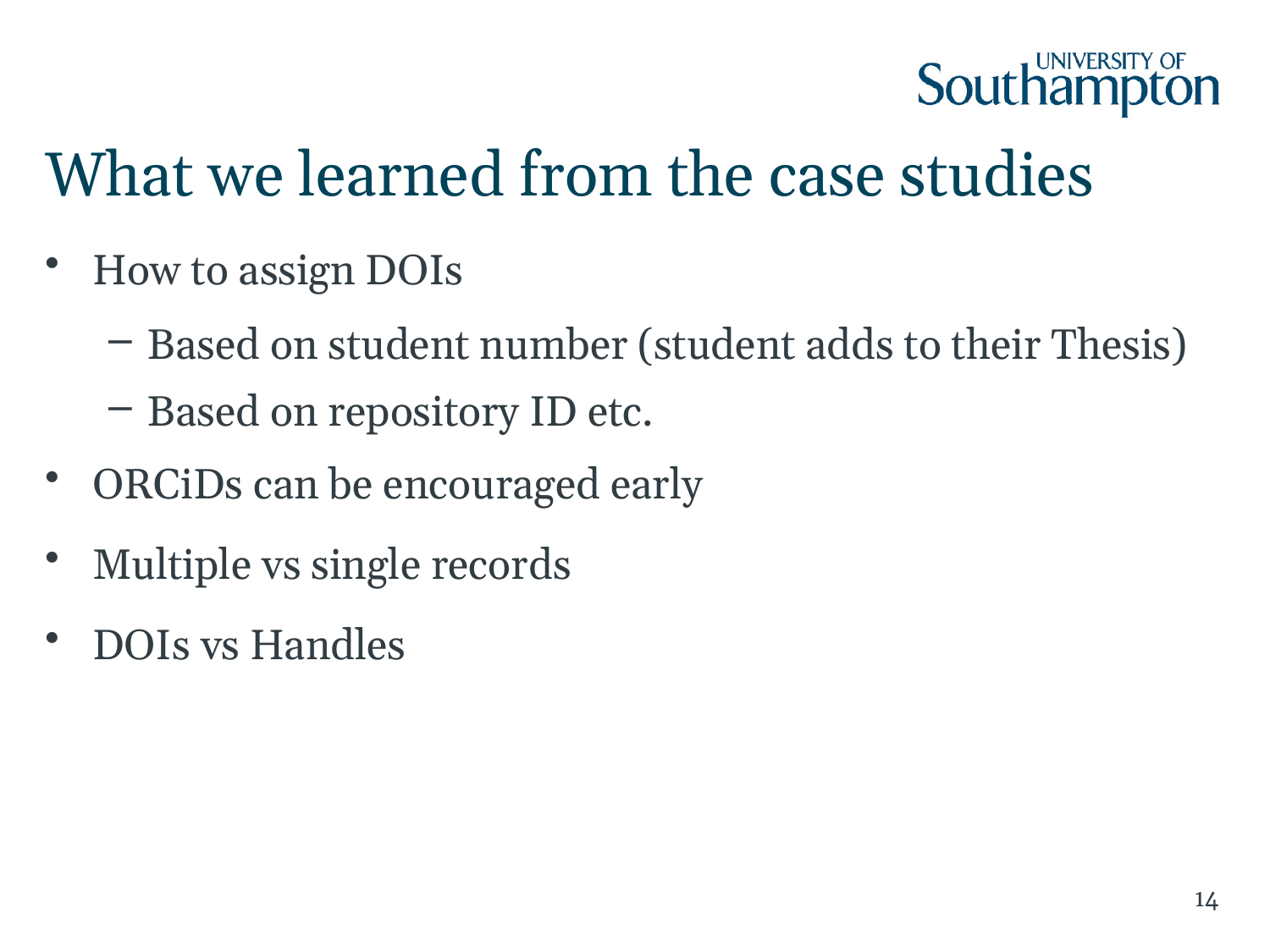

# What we learned from the case studies
How to assign DOIs
Based on student number (student adds to their Thesis)
Based on repository ID etc.
ORCiDs can be encouraged early
Multiple vs single records
DOIs vs Handles
14